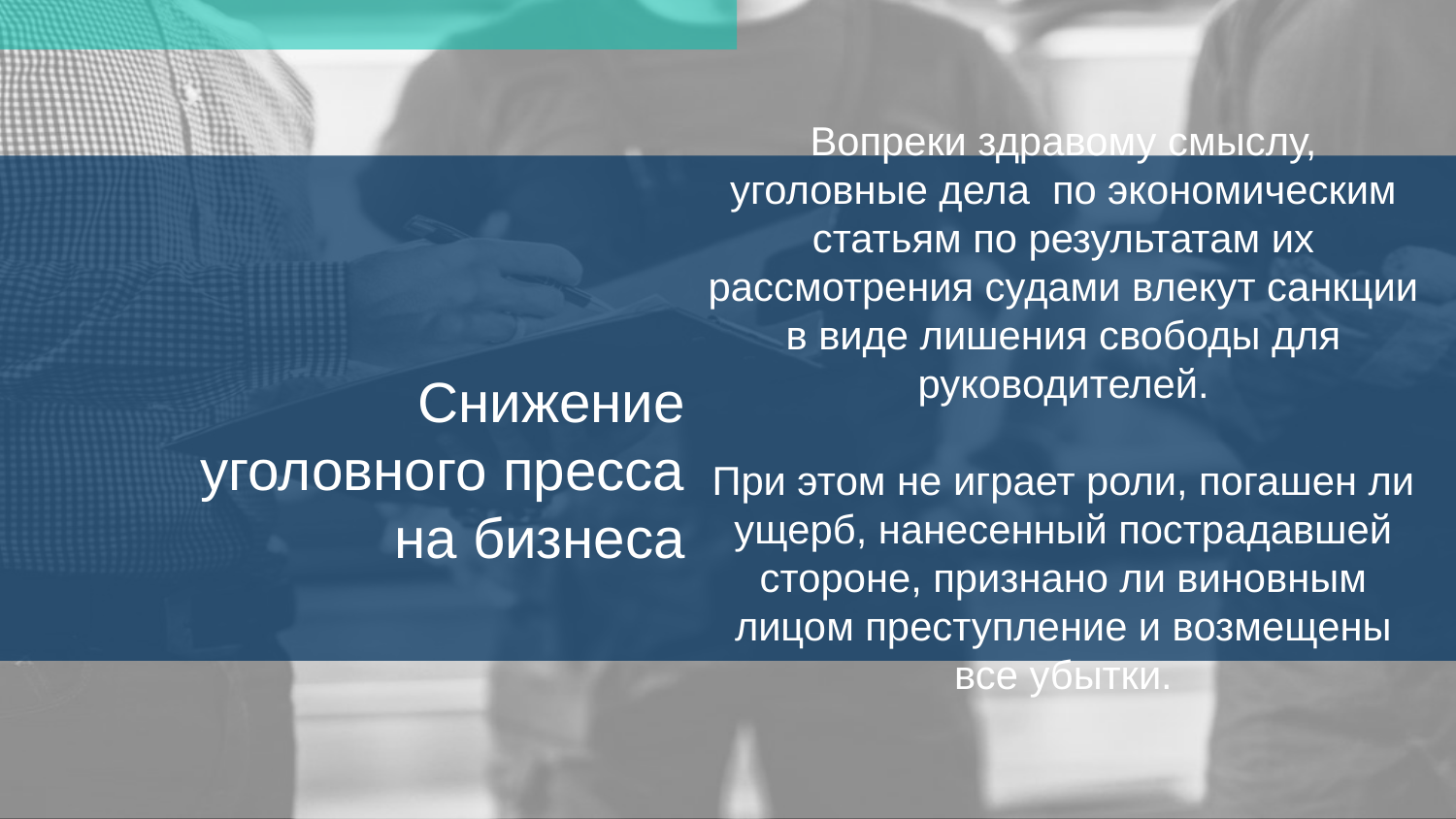

Вопреки здравому смыслу, уголовные дела  по экономическим статьям по результатам их рассмотрения судами влекут санкции в виде лишения свободы для руководителей.

При этом не играет роли, погашен ли ущерб, нанесенный пострадавшей стороне, признано ли виновным лицом преступление и возмещены все убытки.

# Снижение уголовного пресса на бизнеса